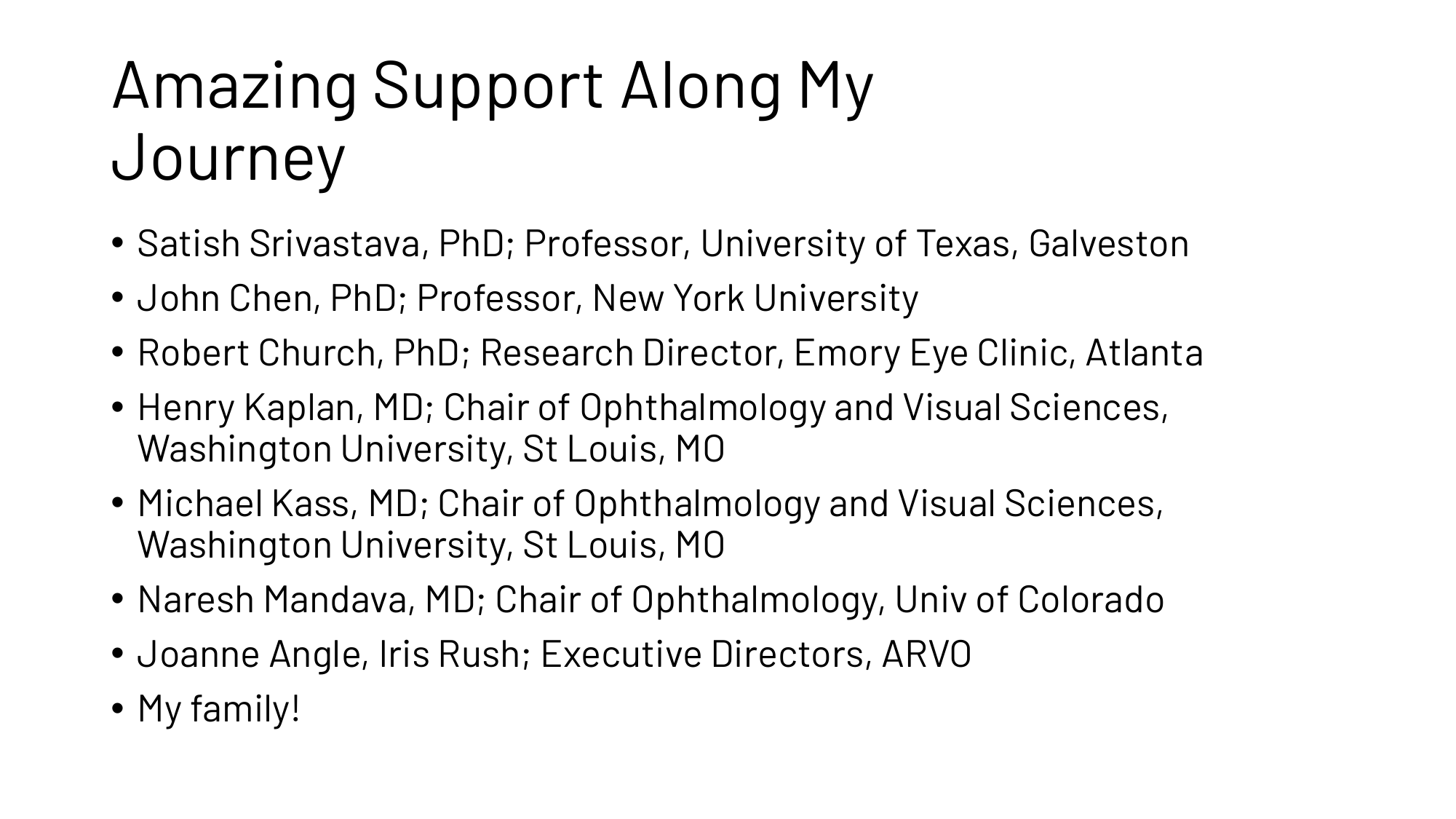

# Amazing Support Along My Journey
Satish Srivastava, PhD; Professor, University of Texas, Galveston
John Chen, PhD; Professor, New York University
Robert Church, PhD; Research Director, Emory Eye Clinic, Atlanta
Henry Kaplan, MD; Chair of Ophthalmology and Visual Sciences, Washington University, St Louis, MO
Michael Kass, MD; Chair of Ophthalmology and Visual Sciences, Washington University, St Louis, MO
Naresh Mandava, MD; Chair of Ophthalmology, Univ of Colorado
Joanne Angle, Iris Rush; Executive Directors, ARVO
My family!